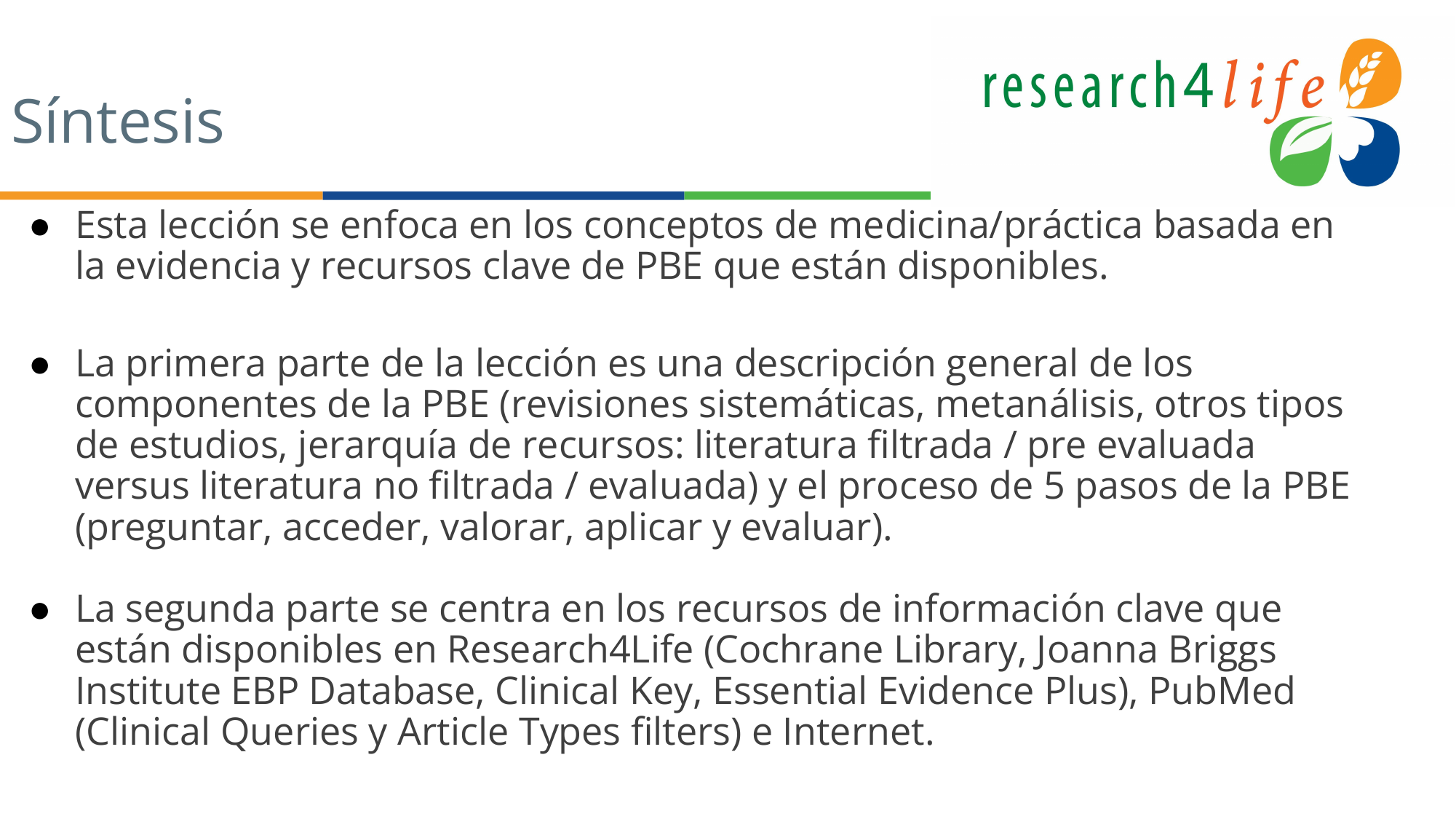

# Síntesis
Esta lección se enfoca en los conceptos de medicina/práctica basada en la evidencia y recursos clave de PBE que están disponibles.

La primera parte de la lección es una descripción general de los componentes de la PBE (revisiones sistemáticas, metanálisis, otros tipos de estudios, jerarquía de recursos: literatura filtrada / pre evaluada versus literatura no filtrada / evaluada) y el proceso de 5 pasos de la PBE (preguntar, acceder, valorar, aplicar y evaluar).

La segunda parte se centra en los recursos de información clave que están disponibles en Research4Life (Cochrane Library, Joanna Briggs Institute EBP Database, Clinical Key, Essential Evidence Plus), PubMed  (Clinical Queries y Article Types filters) e Internet.